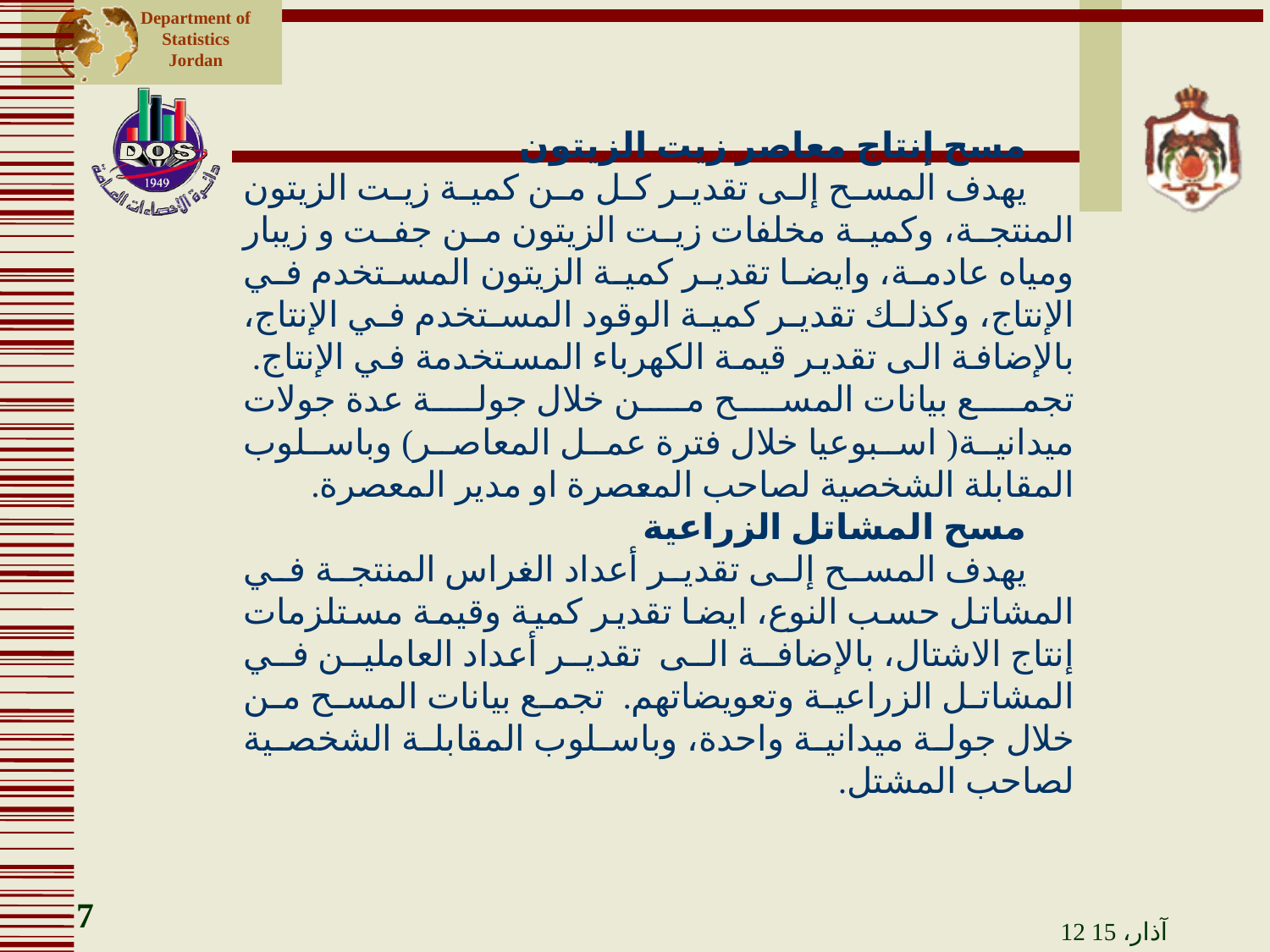

مسح إنتاج معاصر زيت الزيتون
يهدف المسح إلى تقدير كل من كمية زيت الزيتون المنتجة، وكمية مخلفات زيت الزيتون من جفت و زيبار ومياه عادمة، وايضا تقدير كمية الزيتون المستخدم في الإنتاج، وكذلك تقدير كمية الوقود المستخدم في الإنتاج، بالإضافة الى تقدير قيمة الكهرباء المستخدمة في الإنتاج.  تجمع بيانات المسح من خلال جولة عدة جولات ميدانية( اسبوعيا خلال فترة عمل المعاصر) وباسلوب المقابلة الشخصية لصاحب المعصرة او مدير المعصرة.
مسح المشاتل الزراعية
يهدف المسح إلى تقدير أعداد الغراس المنتجة في المشاتل حسب النوع، ايضا تقدير كمية وقيمة مستلزمات إنتاج الاشتال، بالإضافة الى  تقدير أعداد العاملين في المشاتل الزراعية وتعويضاتهم.  تجمع بيانات المسح من خلال جولة ميدانية واحدة، وباسلوب المقابلة الشخصية لصاحب المشتل.

7
12 آذار، 15